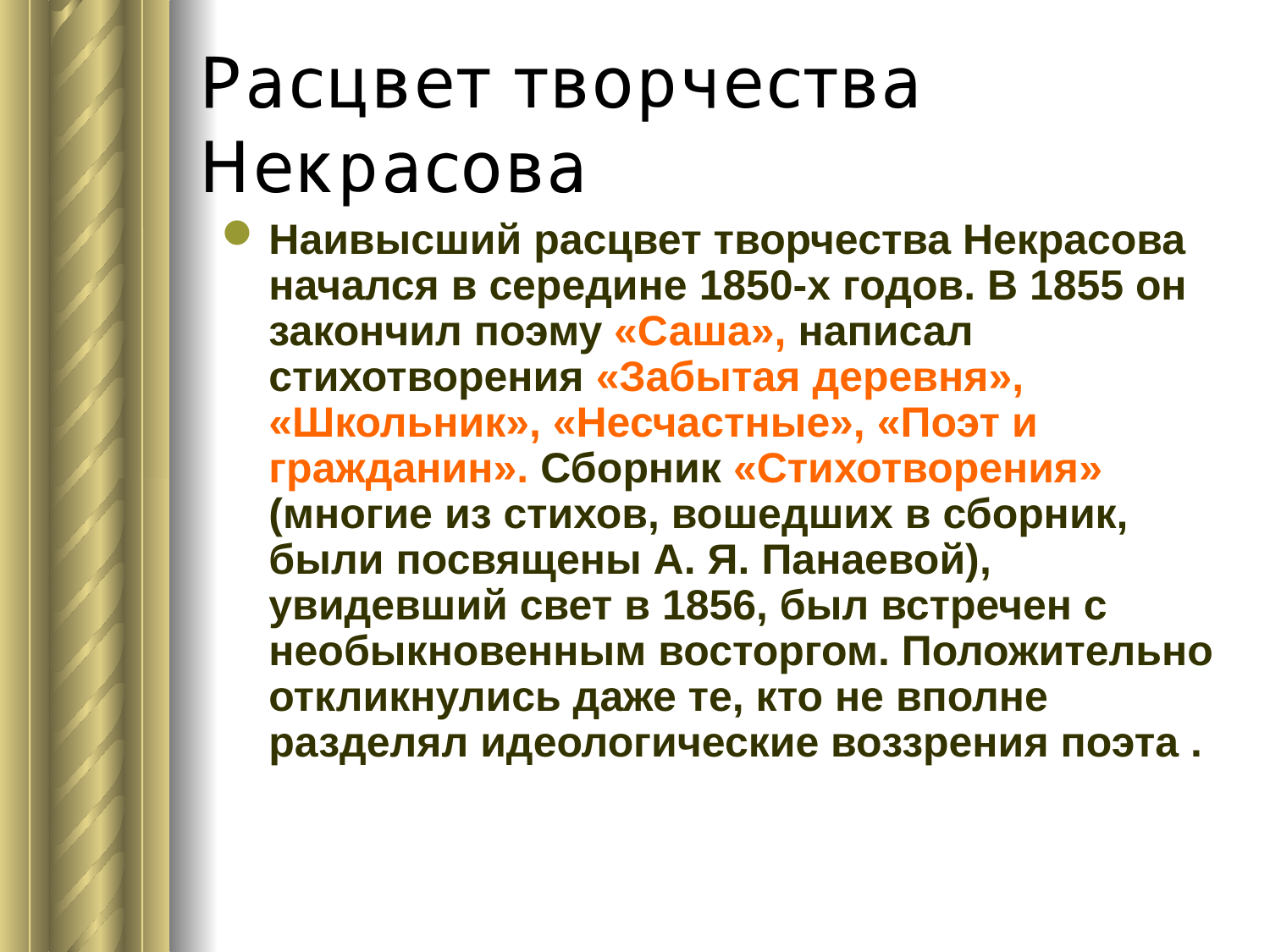

# Расцвет творчества Некрасова
Наивысший расцвет творчества Некрасова начался в середине 1850-х годов. В 1855 он закончил поэму «Саша», написал стихотворения «Забытая деревня», «Школьник», «Несчастные», «Поэт и гражданин». Сборник «Стихотворения» (многие из стихов, вошедших в сборник, были посвящены А. Я. Панаевой), увидевший свет в 1856, был встречен с необыкновенным восторгом. Положительно откликнулись даже те, кто не вполне разделял идеологические воззрения поэта .